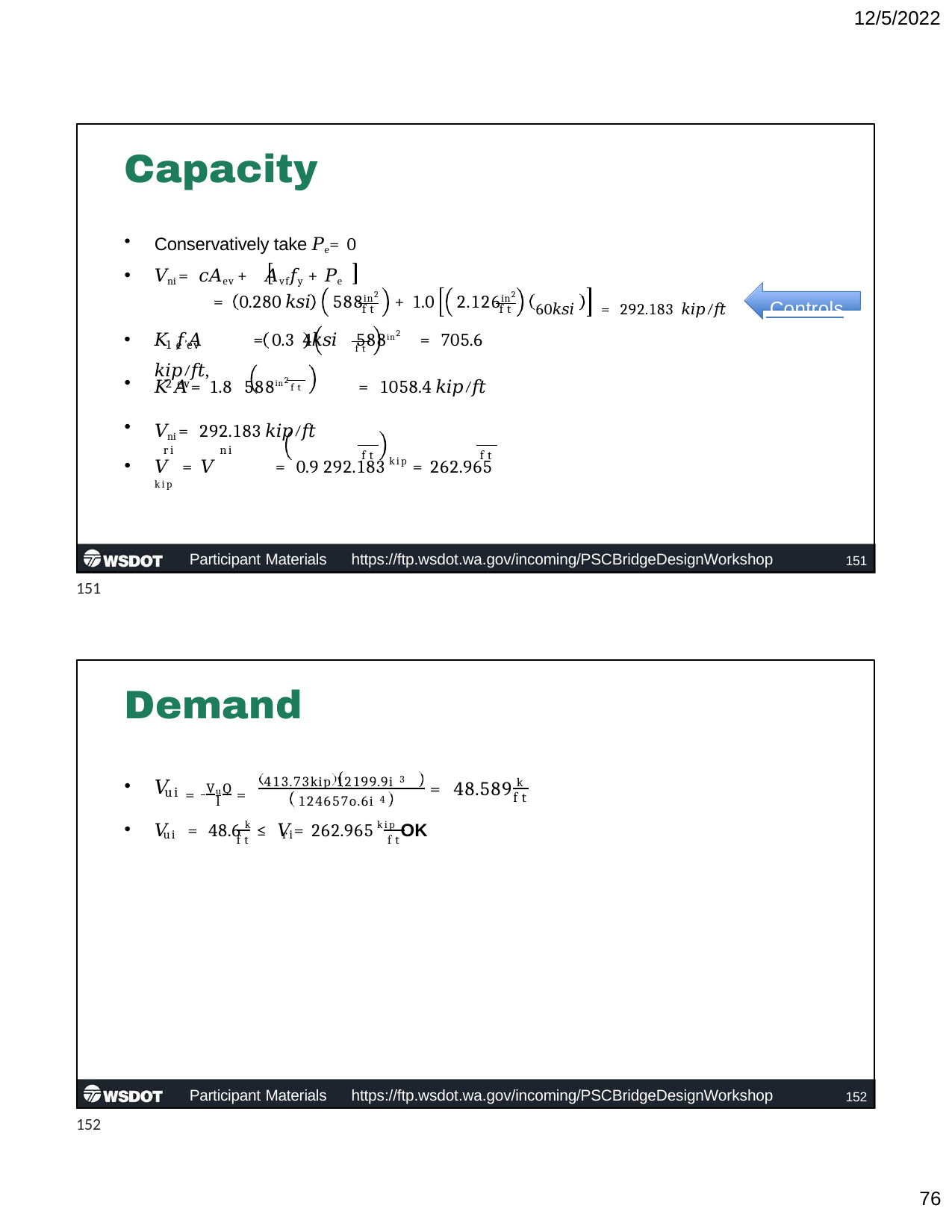

12/5/2022

# Capacity
Conservatively take 𝑃e = 0
𝑉ni = 𝑐𝐴ev + 𝜇 𝐴vf𝑓y + 𝑃e

60𝑘𝑠𝑖	= 292.183 𝑘𝑖𝑝⁄𝑓𝑡	 Controls

= 0.280 𝑘𝑠𝑖	588in2
+ 1.0	2.126in2

ft
ft

𝐾  𝑓,𝐴	= 0.3 4𝑘𝑠𝑖	588in2	= 705.6 𝑘𝑖𝑝⁄𝑓𝑡,

1 e ev
ft

𝐾 𝐴	= 1.8   588in2	= 1058.4 𝑘𝑖𝑝⁄𝑓𝑡
𝑉ni = 292.183 𝑘𝑖𝑝⁄𝑓𝑡
𝑉   = 𝜙𝑉	= 0.9 292.183 kip = 262.965 kip

2 ev
ft

ri	ni
ft	ft

Participant Materials	https://ftp.wsdot.wa.gov/incoming/PSCBridgeDesignWorkshop
151
151

Demand
413.73kip 12199.9i 3
= VuQ =

𝑉
= 48.589 k

ui
l	124657o.6i 4
ft

𝑉	= 48.6 k ≤ 𝑉 = 262.965 kip OK
ui	ri
ft	ft

Participant Materials	https://ftp.wsdot.wa.gov/incoming/PSCBridgeDesignWorkshop
152
152
76